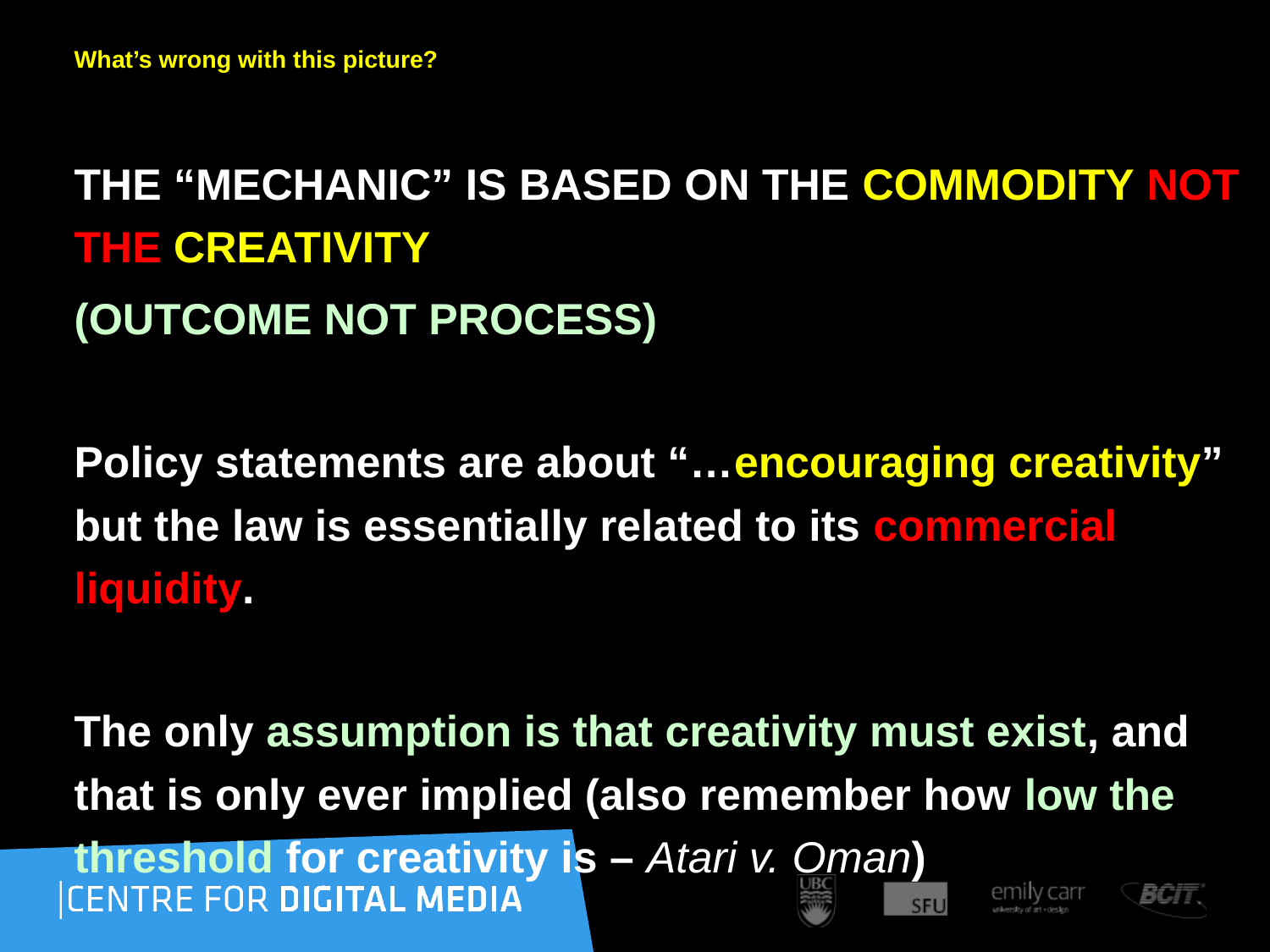

# What’s wrong with this picture?
THE “MECHANIC” IS BASED ON THE COMMODITY NOT THE CREATIVITY
(OUTCOME NOT PROCESS)

Policy statements are about “…encouraging creativity” but the law is essentially related to its commercial liquidity.

The only assumption is that creativity must exist, and that is only ever implied (also remember how low the threshold for creativity is – Atari v. Oman)